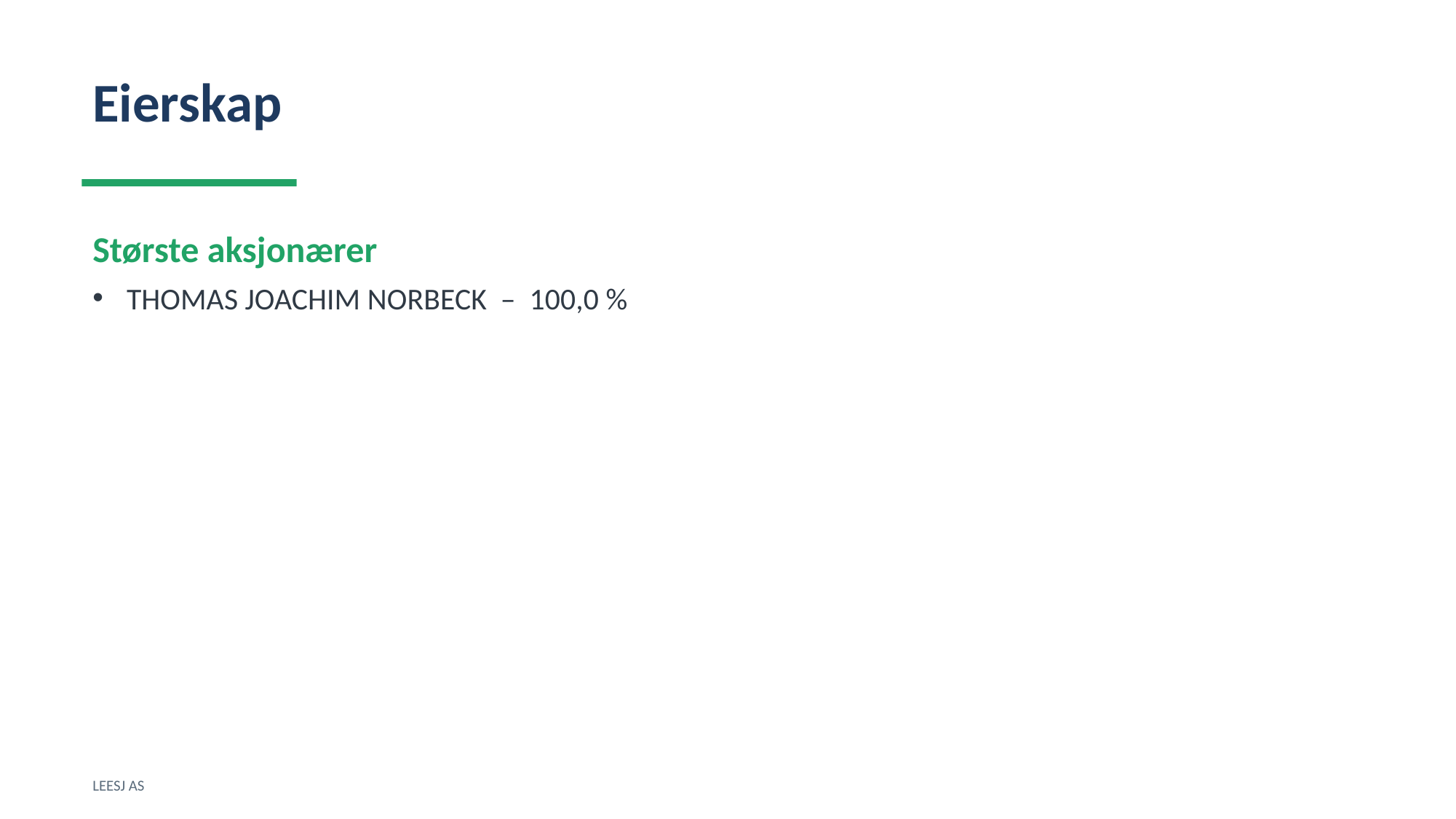

Eierskap

Største aksjonærer
THOMAS JOACHIM NORBECK  –  100,0 %
LEESJ AS